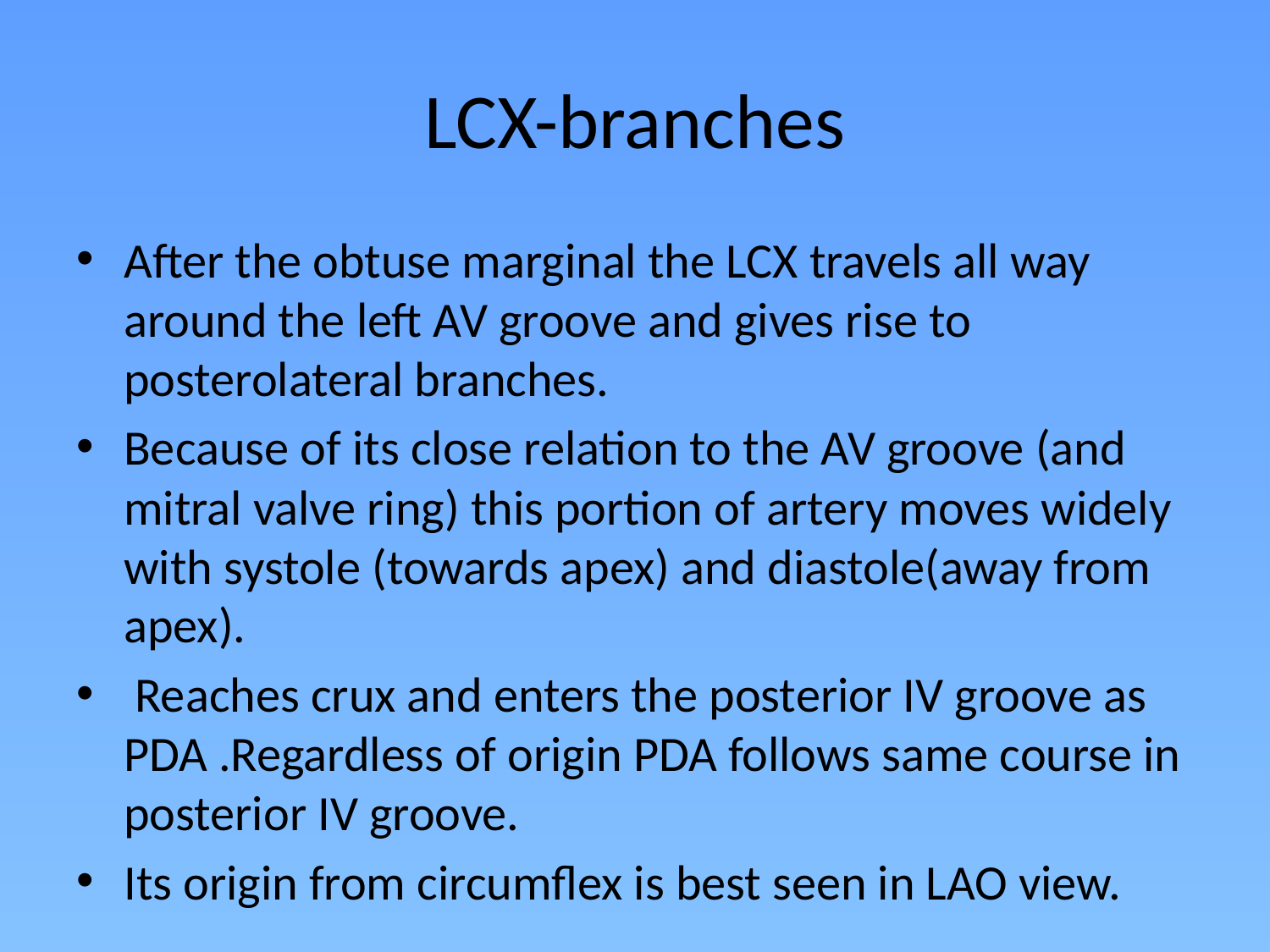

# LCX-branches
After the obtuse marginal the LCX travels all way around the left AV groove and gives rise to posterolateral branches.
Because of its close relation to the AV groove (and mitral valve ring) this portion of artery moves widely with systole (towards apex) and diastole(away from apex).
 Reaches crux and enters the posterior IV groove as PDA .Regardless of origin PDA follows same course in posterior IV groove.
Its origin from circumflex is best seen in LAO view.